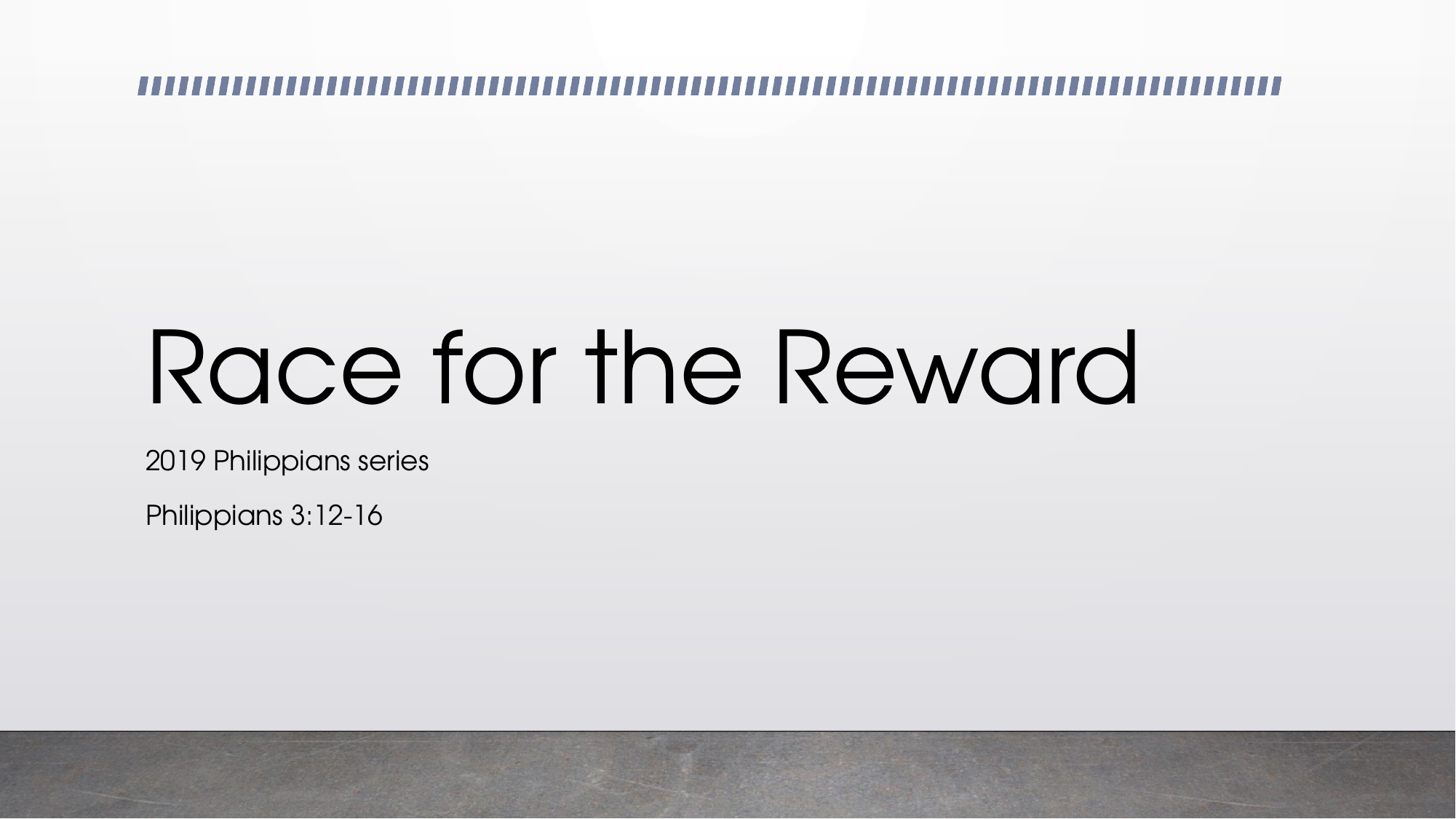

# Race for the Reward
2019 Philippians series
Philippians 3:12-16